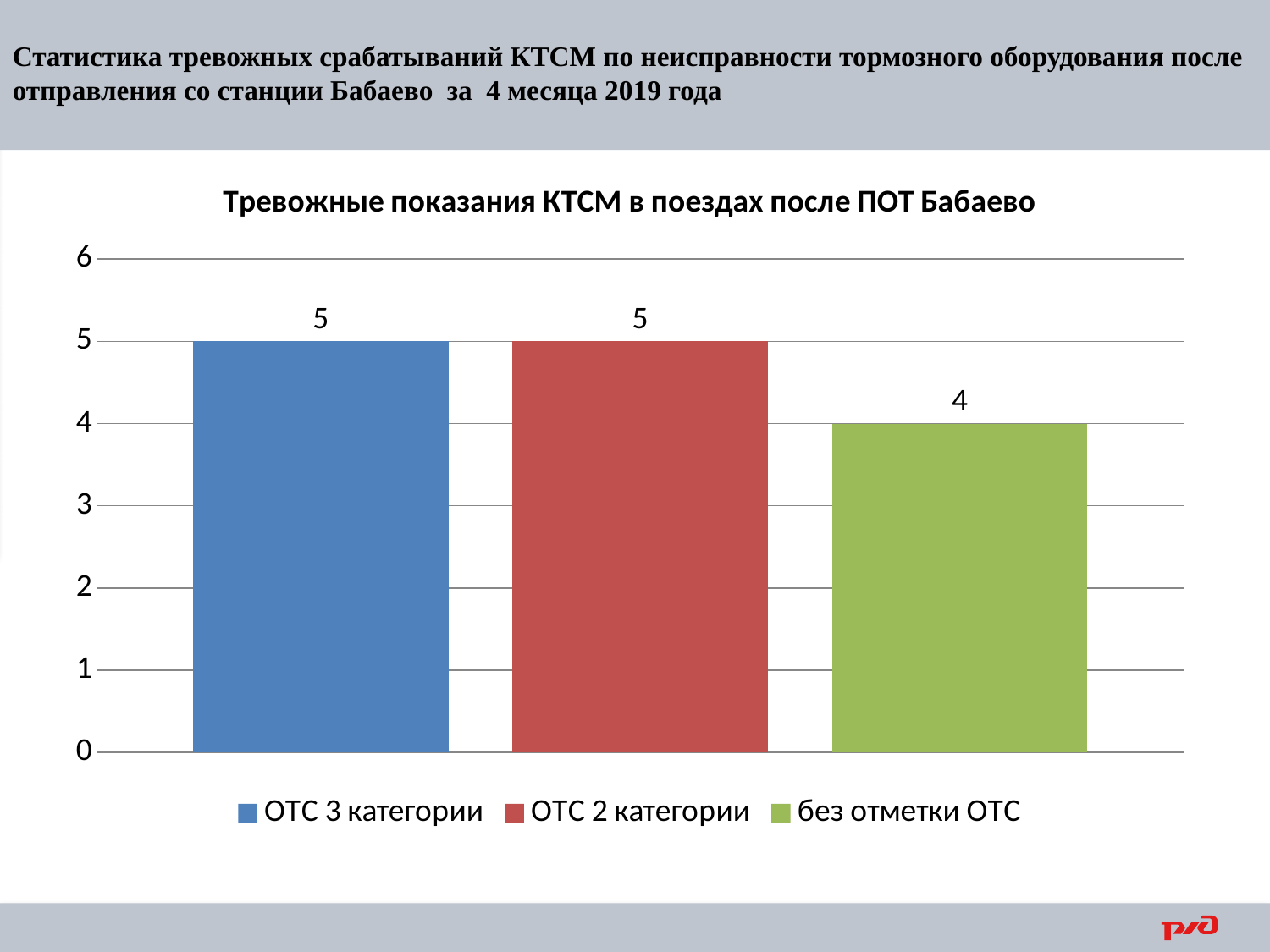

Статистика тревожных срабатываний КТСМ по неисправности тормозного оборудования после отправления со станции Бабаево  за  4 месяца 2019 года

### Chart: Тревожные показания КТСМ в поездах после ПОТ Бабаево

| Category | ОТС 3 категории | ОТС 2 категории | без отметки ОТС |
|---|---|---|---|
| Тревожные показания КТСМ в поездах после ПОТ Бабаево | 5.0 | 5.0 | 4.0 |